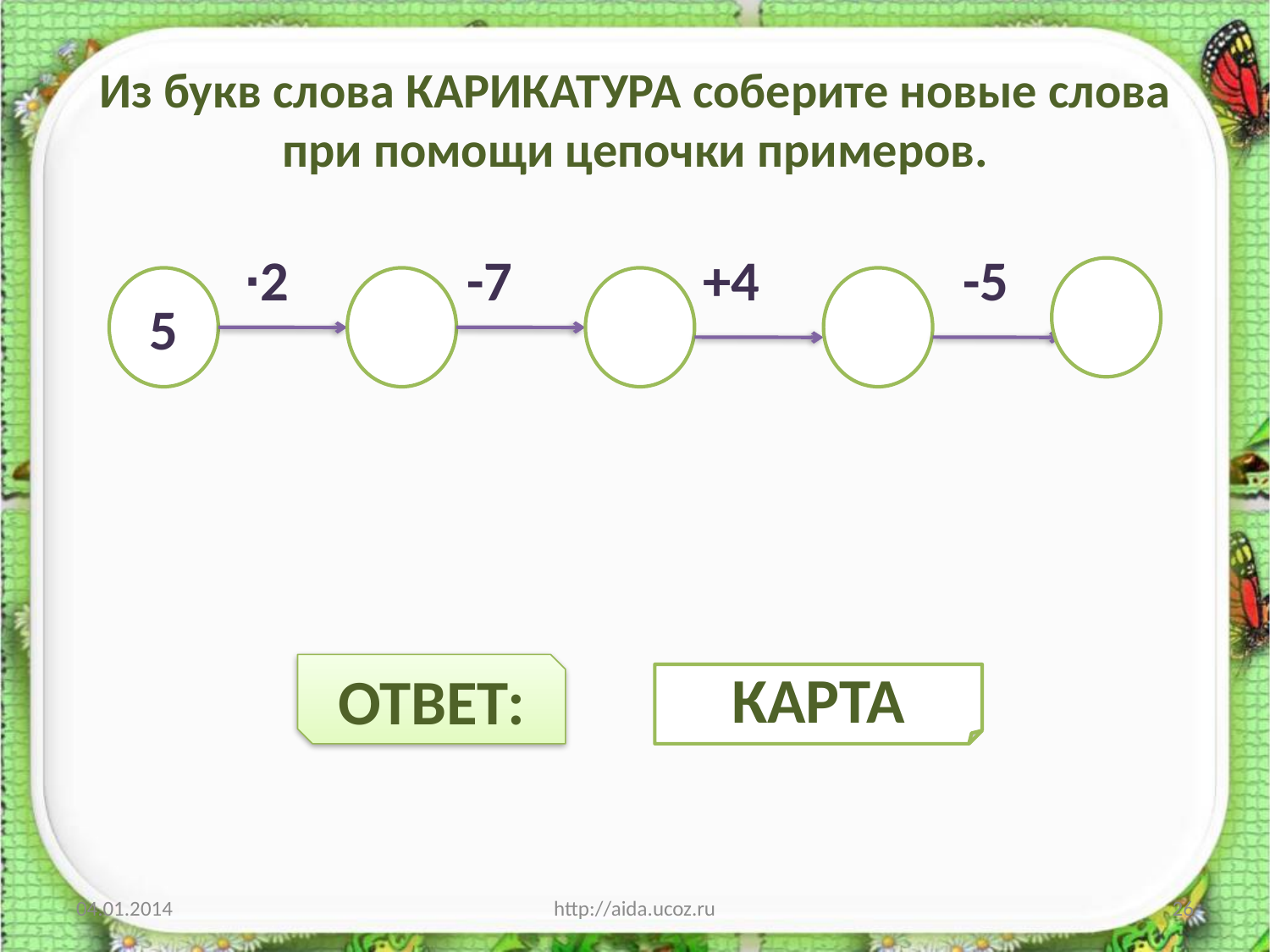

# Из букв слова КАРИКАТУРА соберите новые слова при помощи цепочки примеров.
            ∙2              -7               +4                -5

5

ОТВЕТ:
КАРТА
04.01.2014
http://aida.ucoz.ru
26